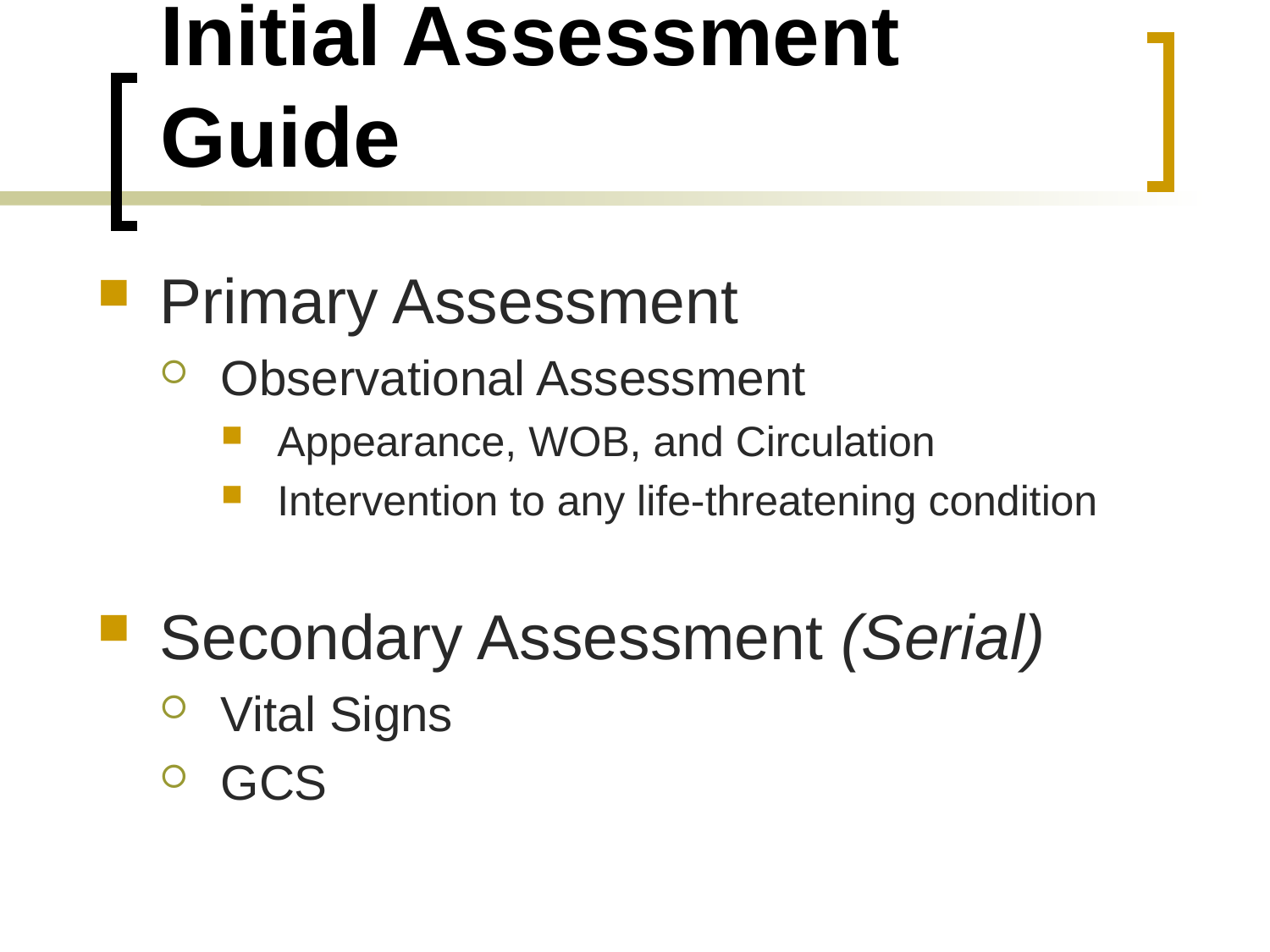

# Initial Assessment Guide
Primary Assessment
Observational Assessment
Appearance, WOB, and Circulation
Intervention to any life-threatening condition

Secondary Assessment (Serial)
Vital Signs
GCS